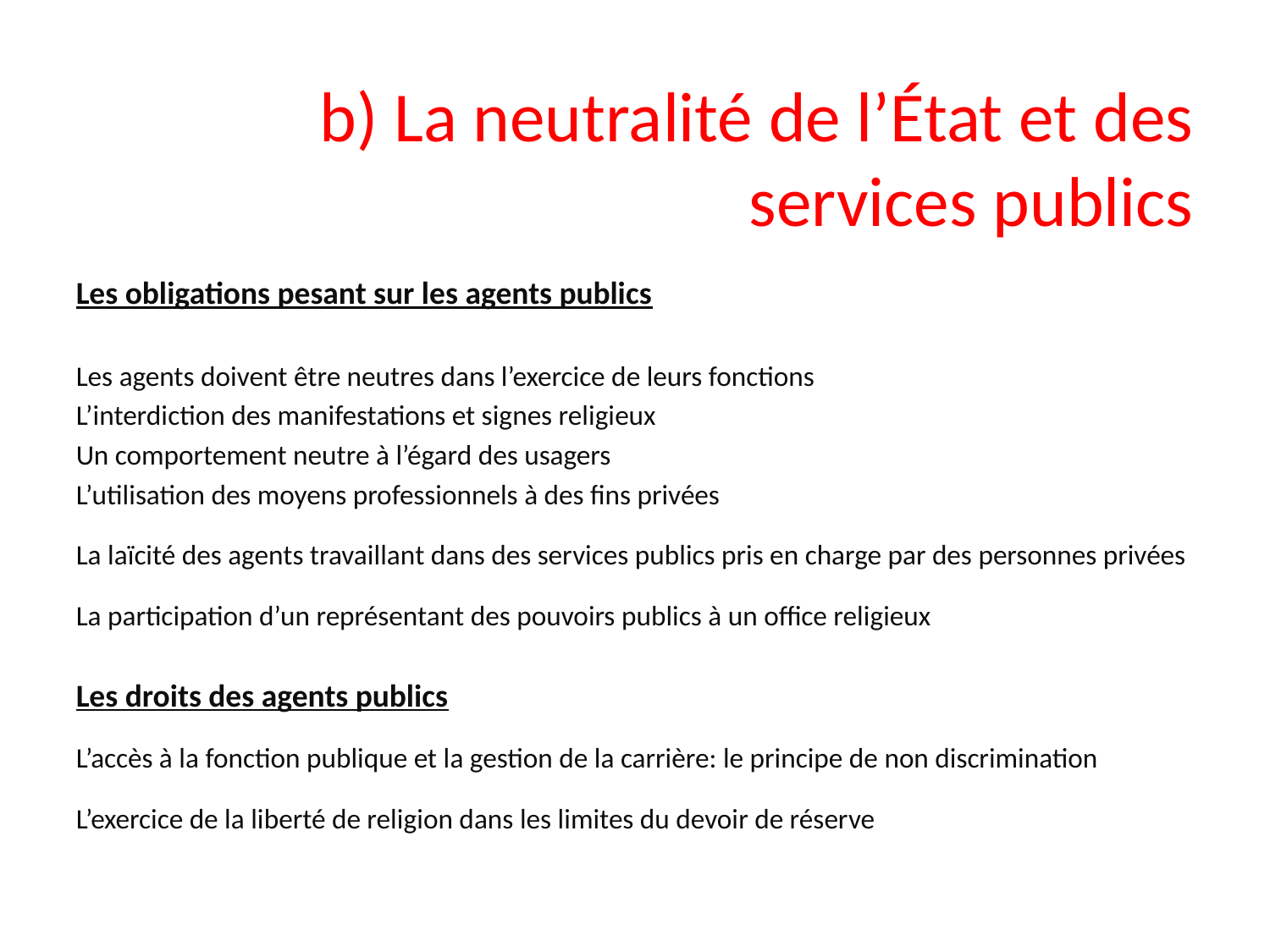

b) La neutralité de l’État et des services publics

Les obligations pesant sur les agents publics

Les agents doivent être neutres dans l’exercice de leurs fonctions
L’interdiction des manifestations et signes religieux
Un comportement neutre à l’égard des usagers
L’utilisation des moyens professionnels à des fins privées
La laïcité des agents travaillant dans des services publics pris en charge par des personnes privées
La participation d’un représentant des pouvoirs publics à un office religieux

Les droits des agents publics
L’accès à la fonction publique et la gestion de la carrière: le principe de non discrimination
L’exercice de la liberté de religion dans les limites du devoir de réserve